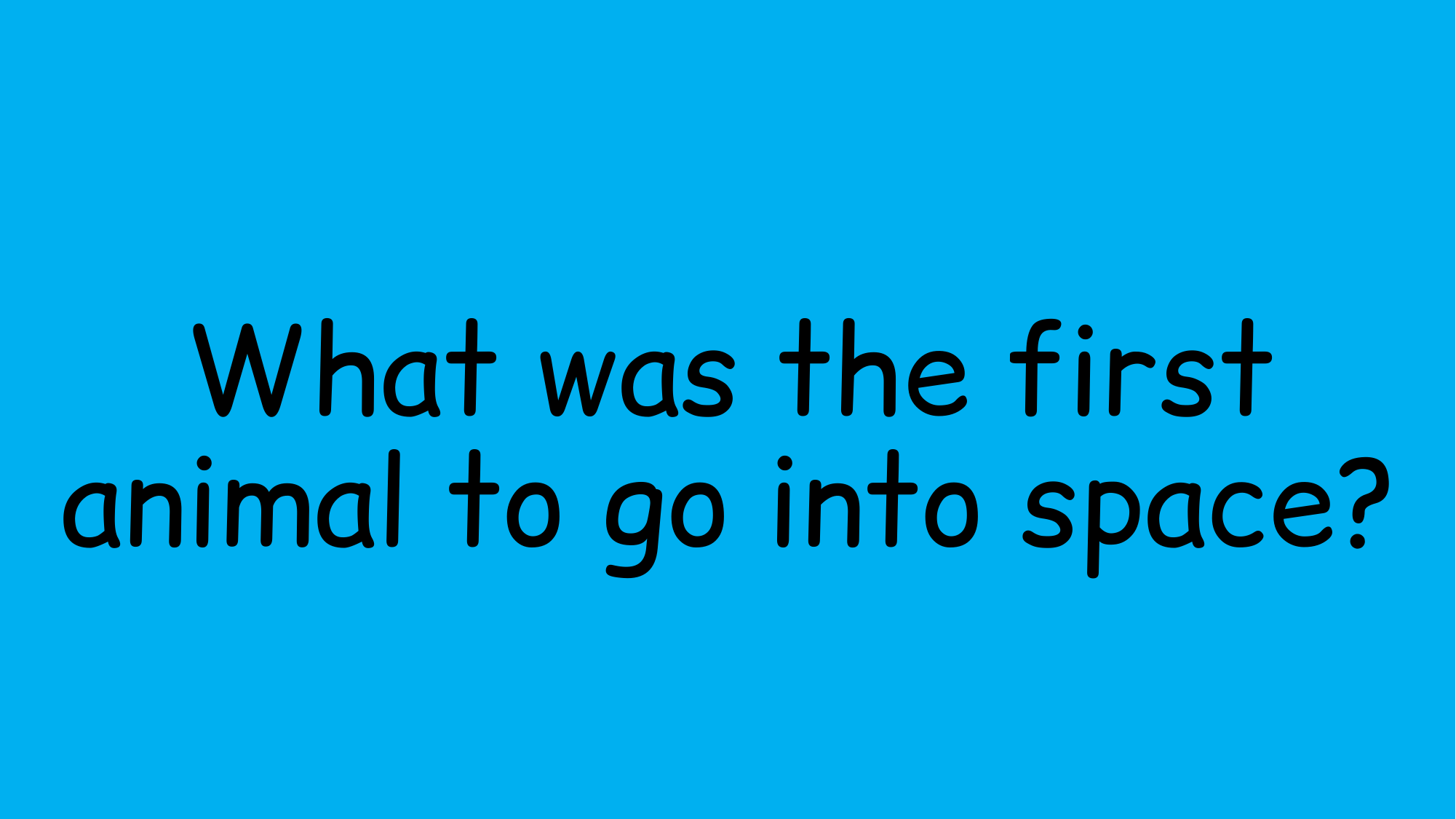

# What was the first animal to go into space?